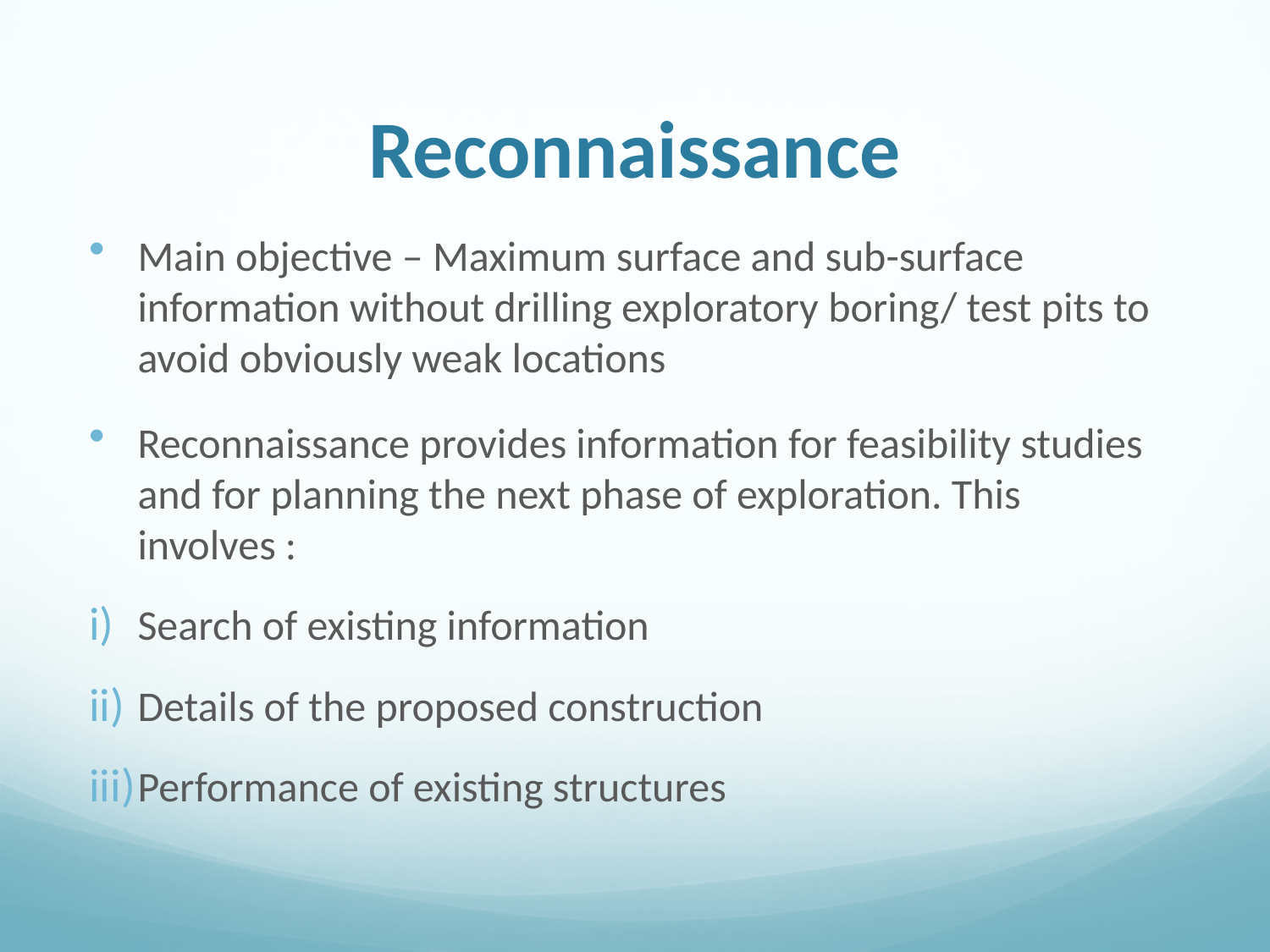

# Reconnaissance
Main objective – Maximum surface and sub-surface information without drilling exploratory boring/ test pits to avoid obviously weak locations
Reconnaissance provides information for feasibility studies and for planning the next phase of exploration. This involves :
Search of existing information
Details of the proposed construction
Performance of existing structures